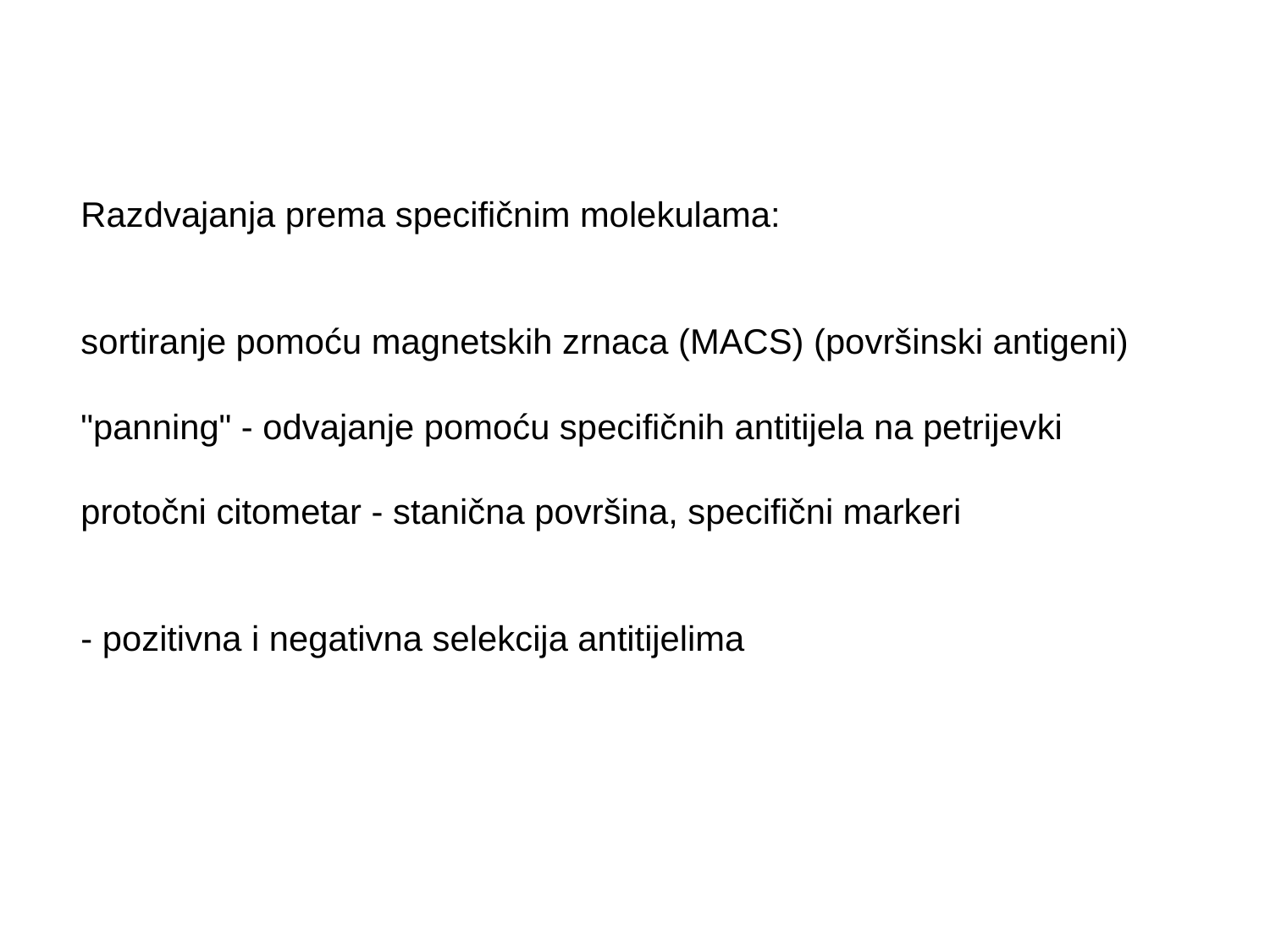

Razdvajanja prema specifičnim molekulama:

sortiranje pomoću magnetskih zrnaca (MACS) (površinski antigeni)

"panning" - odvajanje pomoću specifičnih antitijela na petrijevki

protočni citometar - stanična površina, specifični markeri

- pozitivna i negativna selekcija antitijelima